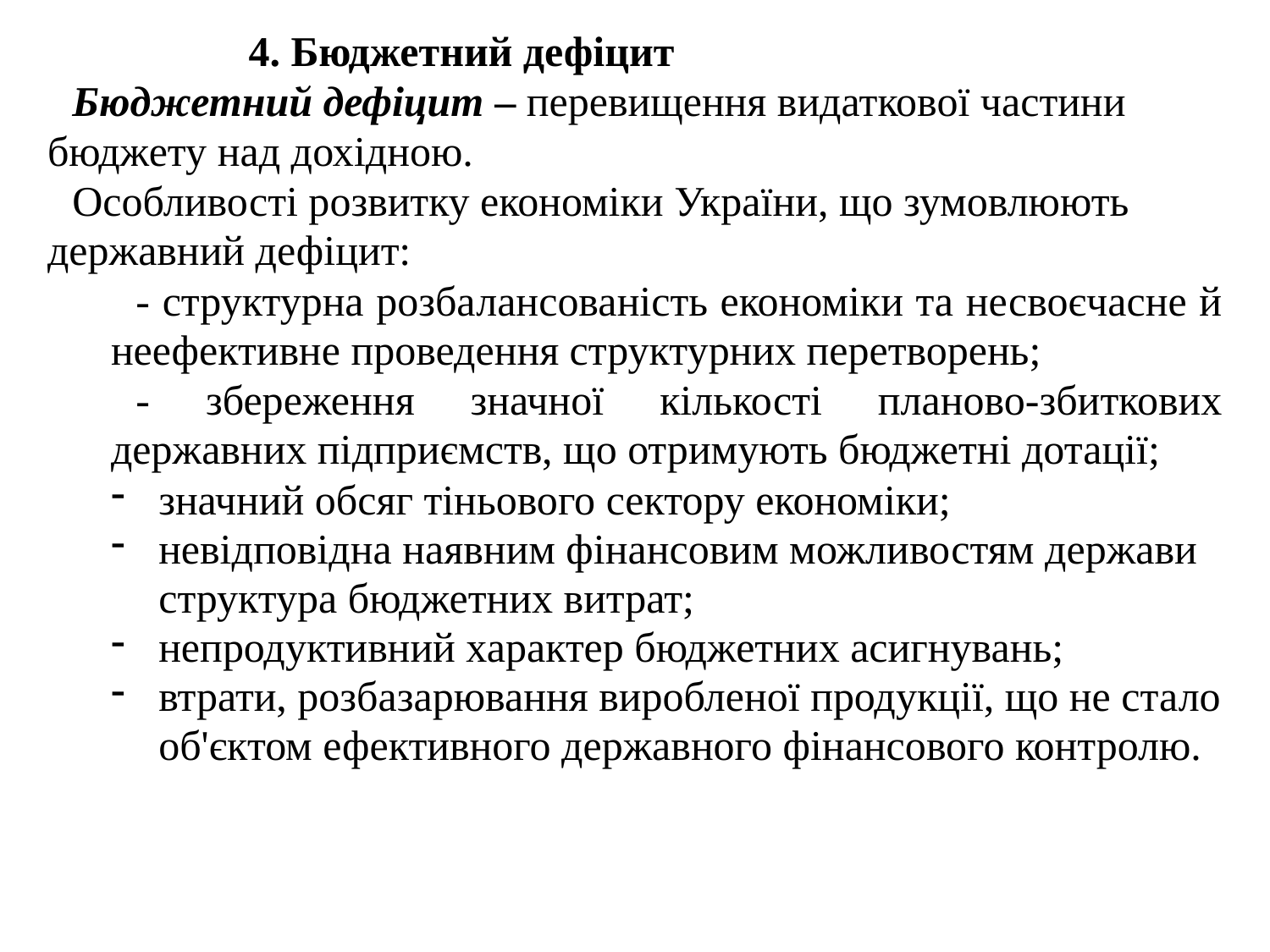

4. Бюджетний дефіцит

Бюджетний дефіцит – перевищення видаткової частини бюджету над дохідною.

Особливості розвитку економіки України, що зумовлюють державний дефіцит:

- структурна розбалансованість економіки та несвоєчасне й неефективне проведення структурних перетворень;

- збереження значної кількості планово-збиткових державних підприємств, що отримують бюджетні дотації;

значний обсяг тіньового сектору економіки;
невідповідна наявним фінансовим можливостям держави структура бюджетних витрат;
непродуктивний характер бюджетних асигнувань;
втрати, розбазарювання виробленої продукції, що не стало об'єктом ефективного державного фінансового контролю.